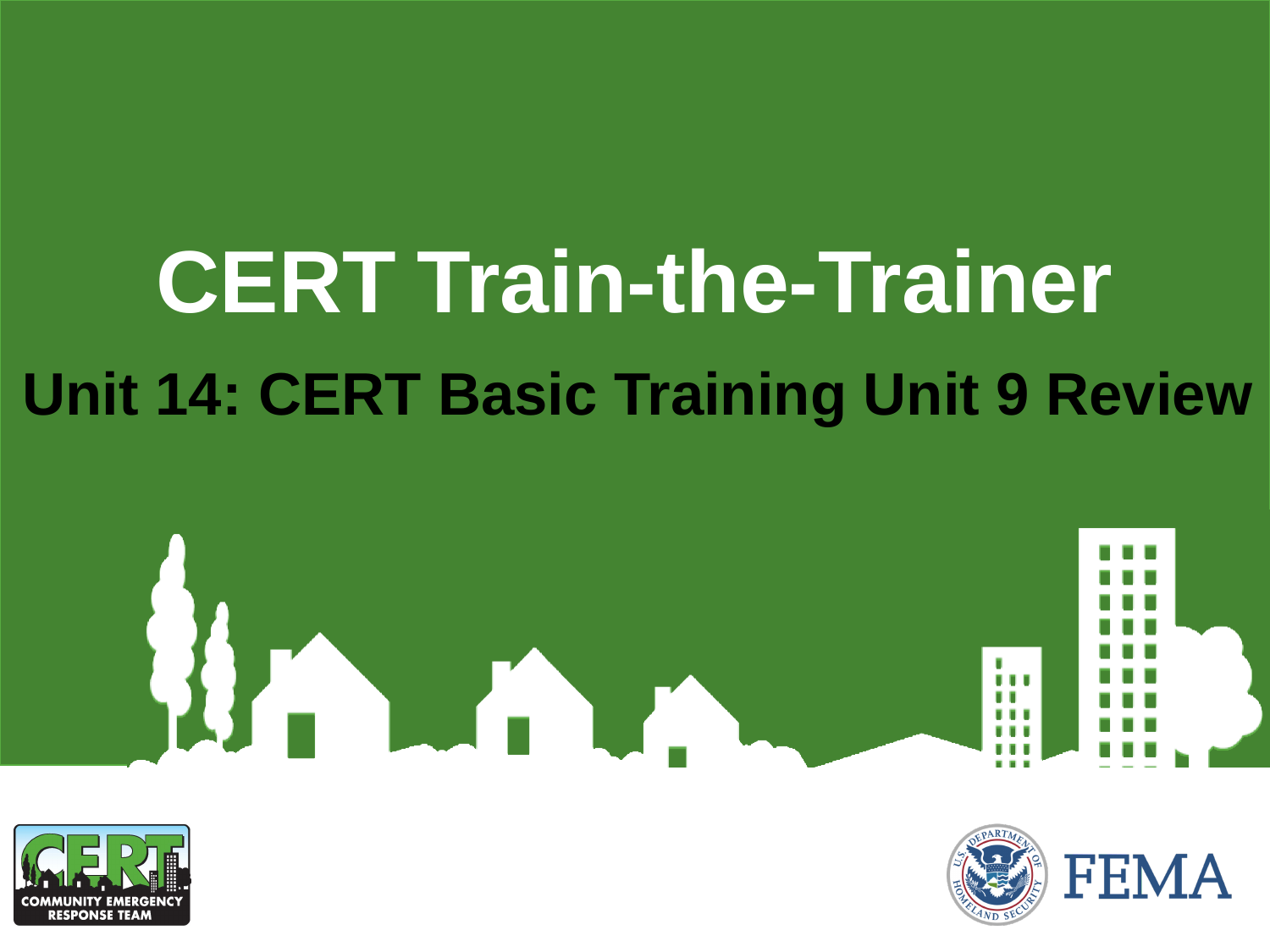

CERT Train-the-Trainer
# Unit 14: CERT Basic Training Unit 9 Review